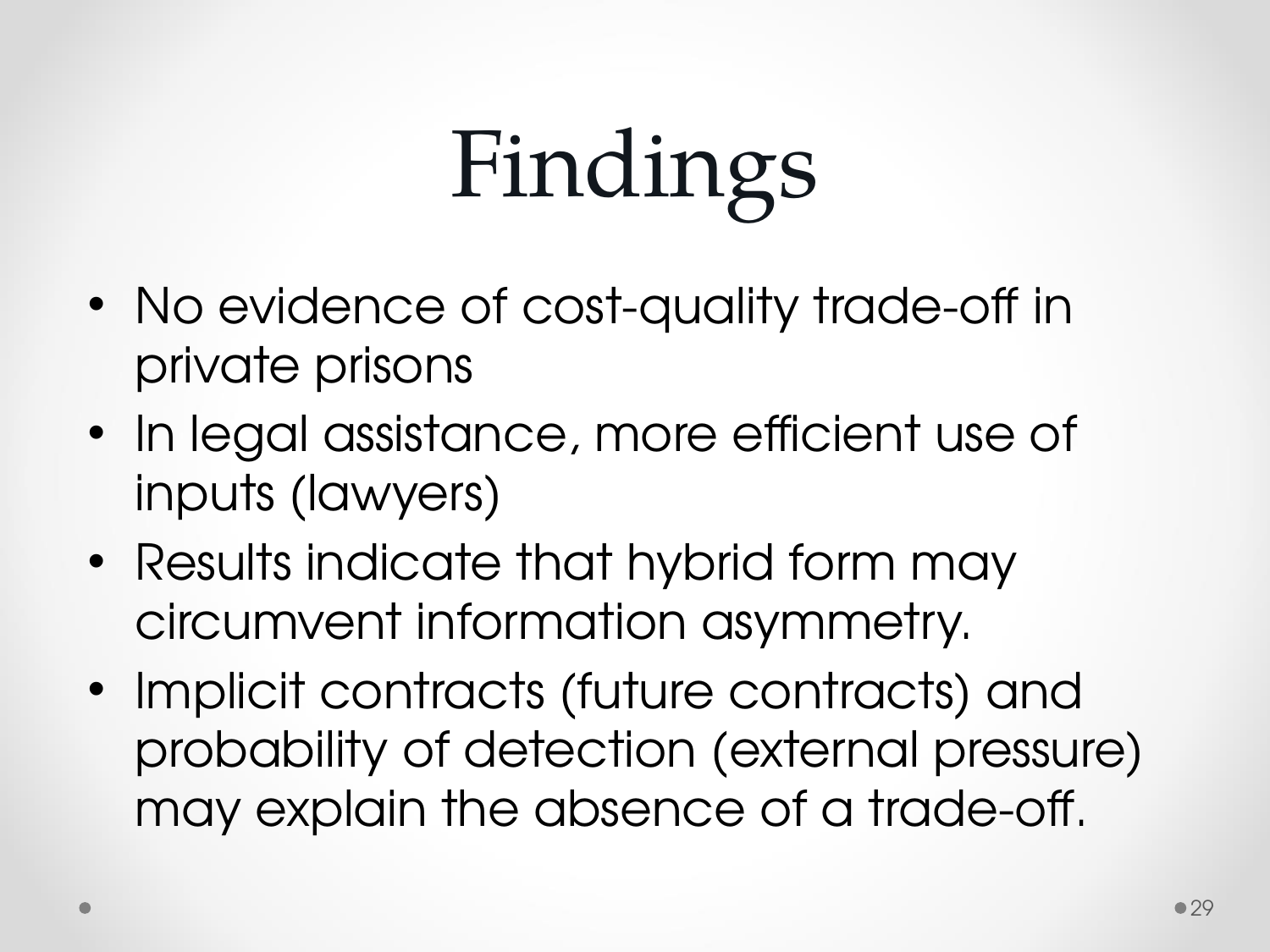

# Findings
No evidence of cost-quality trade-off in private prisons
In legal assistance, more efficient use of inputs (lawyers)
Results indicate that hybrid form may circumvent information asymmetry.
Implicit contracts (future contracts) and probability of detection (external pressure) may explain the absence of a trade-off.
29